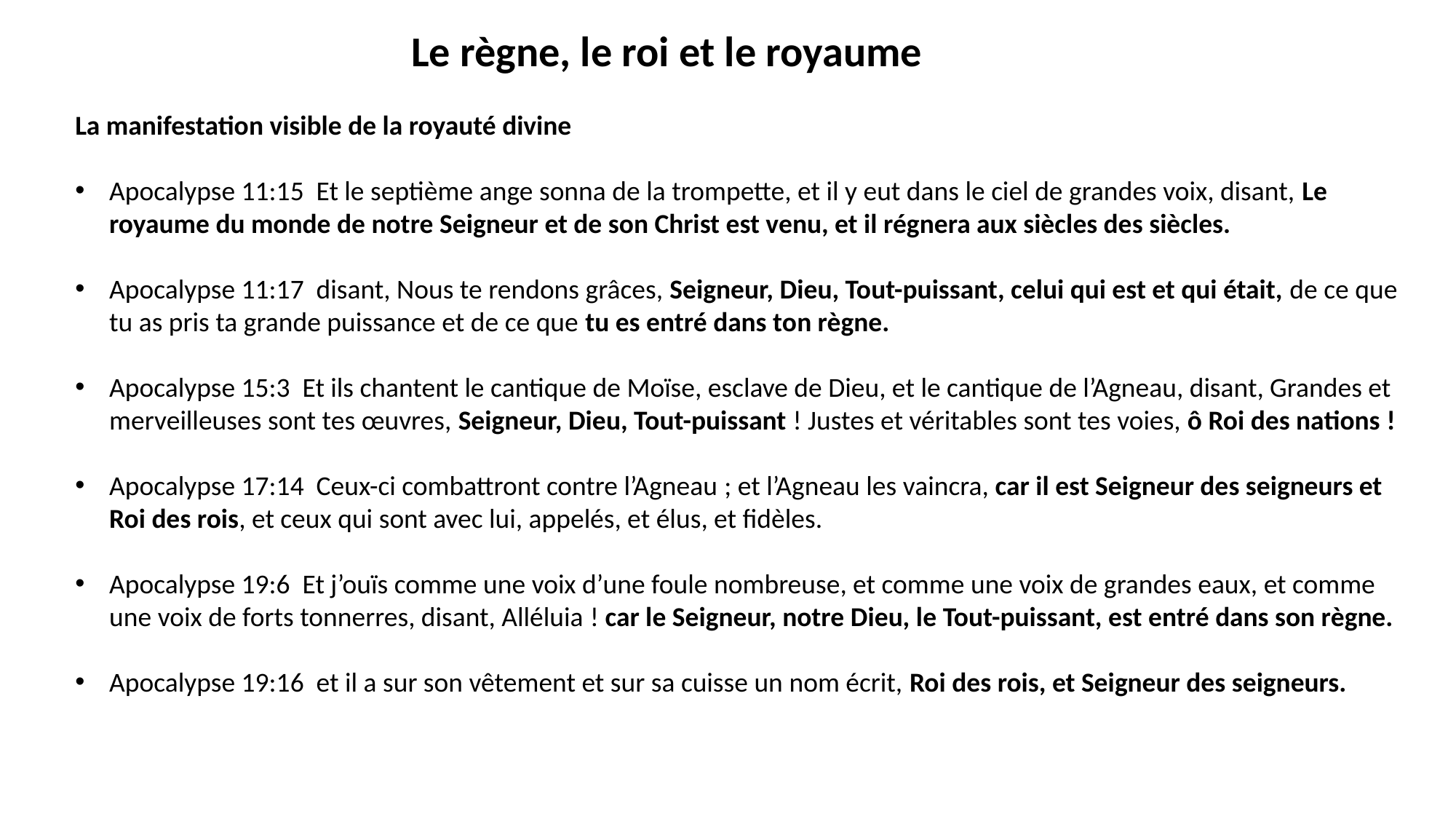

Le règne, le roi et le royaume
La manifestation visible de la royauté divine

Apocalypse 11:15  Et le septième ange sonna de la trompette, et il y eut dans le ciel de grandes voix, disant, Le royaume du monde de notre Seigneur et de son Christ est venu, et il régnera aux siècles des siècles.

Apocalypse 11:17  disant, Nous te rendons grâces, Seigneur, Dieu, Tout-puissant, celui qui est et qui était, de ce que tu as pris ta grande puissance et de ce que tu es entré dans ton règne.

Apocalypse 15:3  Et ils chantent le cantique de Moïse, esclave de Dieu, et le cantique de l’Agneau, disant, Grandes et merveilleuses sont tes œuvres, Seigneur, Dieu, Tout-puissant ! Justes et véritables sont tes voies, ô Roi des nations !

Apocalypse 17:14  Ceux-ci combattront contre l’Agneau ; et l’Agneau les vaincra, car il est Seigneur des seigneurs et Roi des rois, et ceux qui sont avec lui, appelés, et élus, et fidèles.

Apocalypse 19:6  Et j’ouïs comme une voix d’une foule nombreuse, et comme une voix de grandes eaux, et comme une voix de forts tonnerres, disant, Alléluia ! car le Seigneur, notre Dieu, le Tout-puissant, est entré dans son règne.

Apocalypse 19:16  et il a sur son vêtement et sur sa cuisse un nom écrit, Roi des rois, et Seigneur des seigneurs.